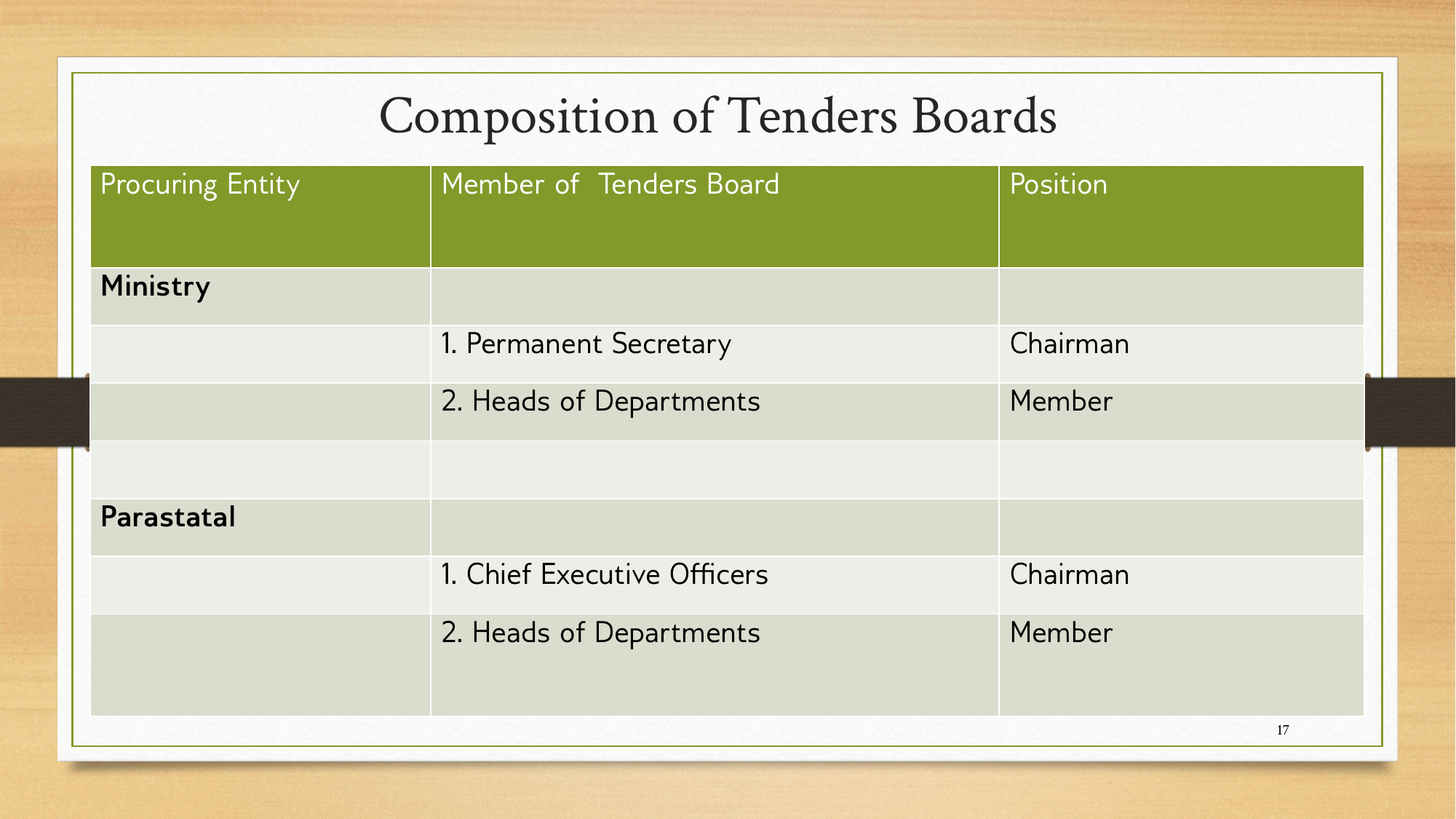

# Composition of Tenders Boards
| Procuring Entity | Member of Tenders Board | Position |
| --- | --- | --- |
| Ministry |  |  |
|  | 1. Permanent Secretary | Chairman |
|  | 2. Heads of Departments | Member |
|  |  |  |
| Parastatal |  |  |
|  | 1. Chief Executive Officers | Chairman |
|  | 2. Heads of Departments | Member |
17